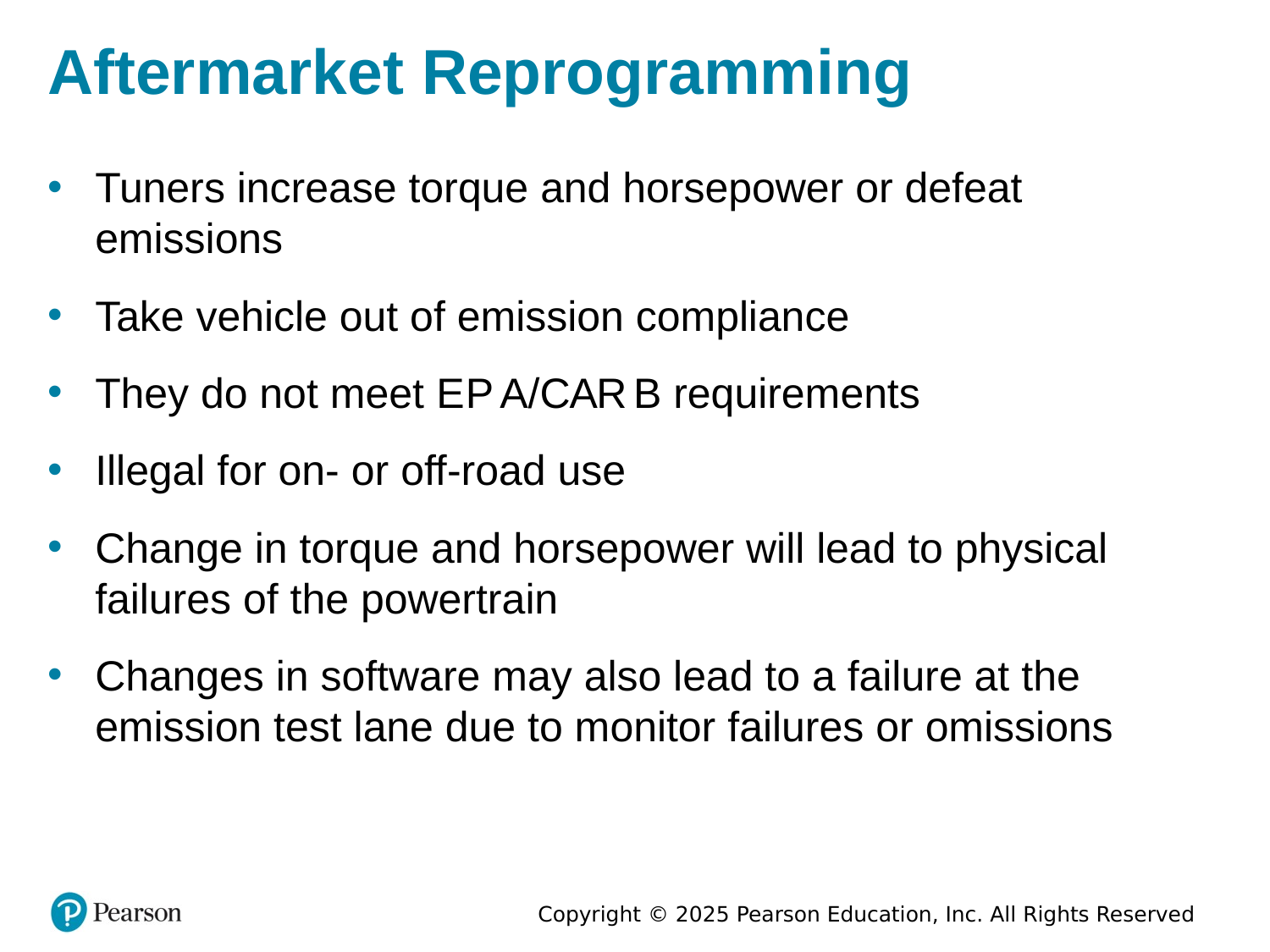

# Aftermarket Reprogramming
Tuners increase torque and horsepower or defeat emissions
Take vehicle out of emission compliance
They do not meet E P A/C A R B requirements
Illegal for on- or off-road use
Change in torque and horsepower will lead to physical failures of the powertrain
Changes in software may also lead to a failure at the emission test lane due to monitor failures or omissions